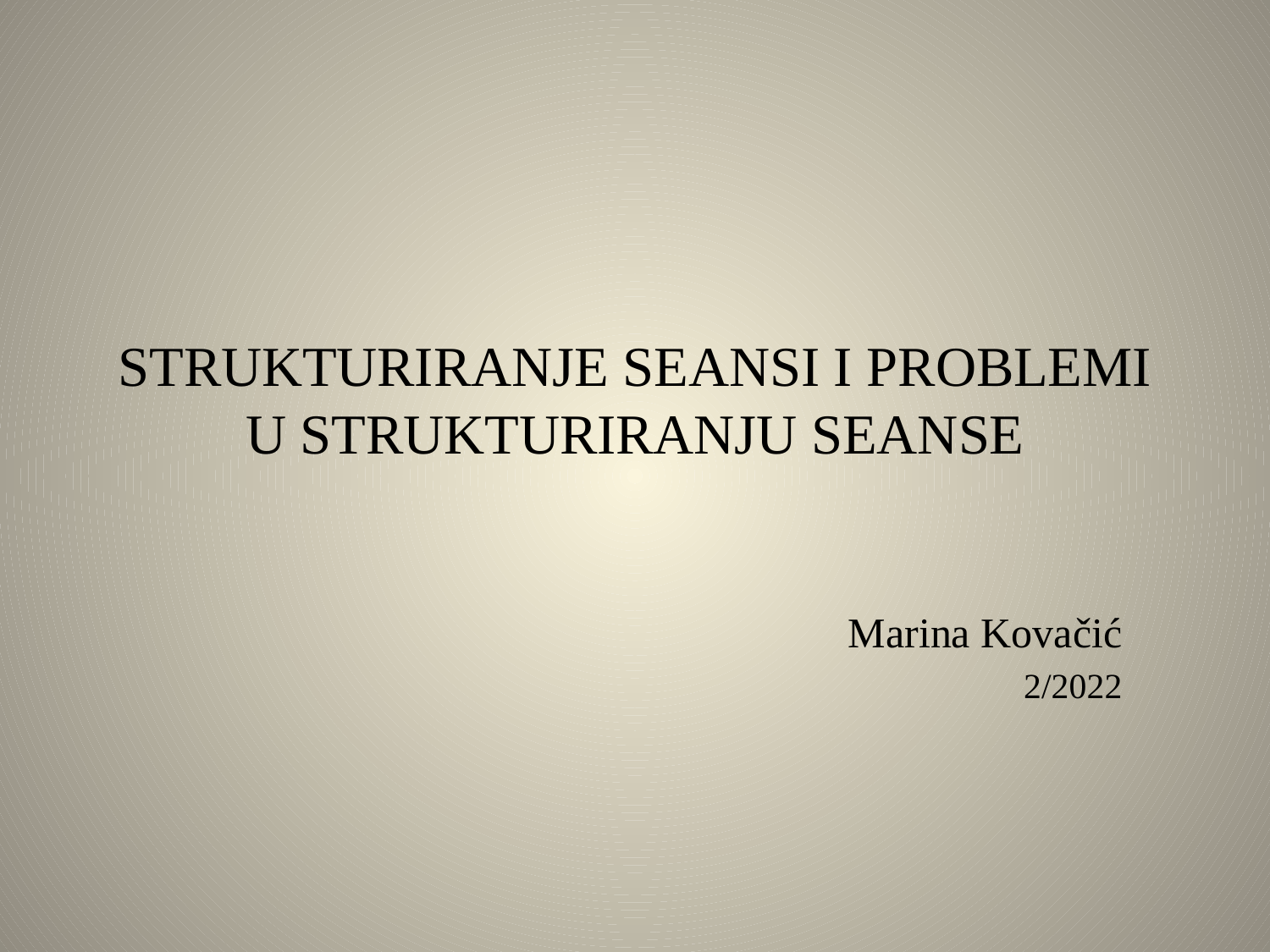

# STRUKTURIRANJE SEANSI I PROBLEMI U STRUKTURIRANJU SEANSE

Marina Kovačić
2/2022